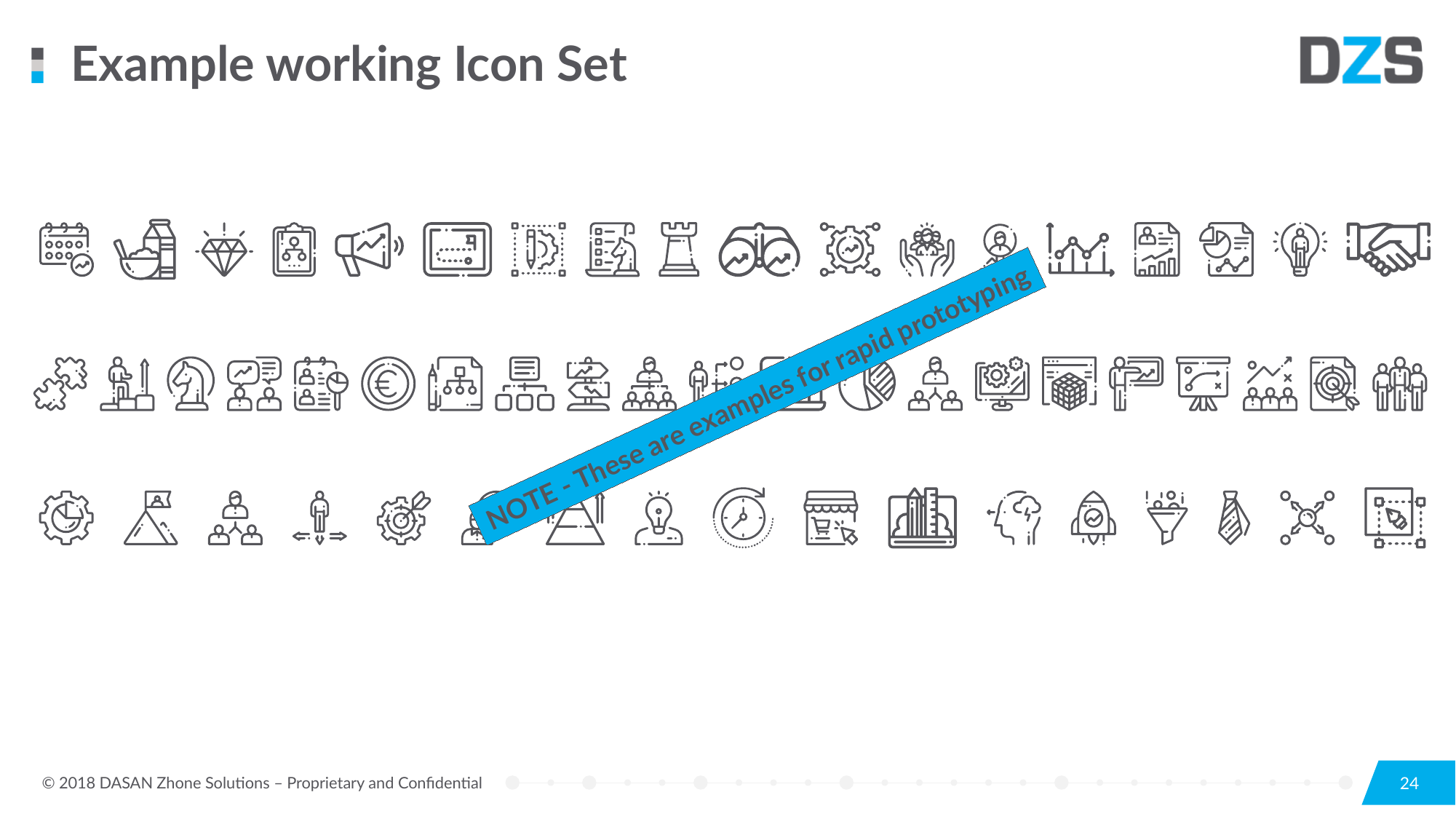

Example working Icon Set

NOTE - These are examples for rapid prototyping